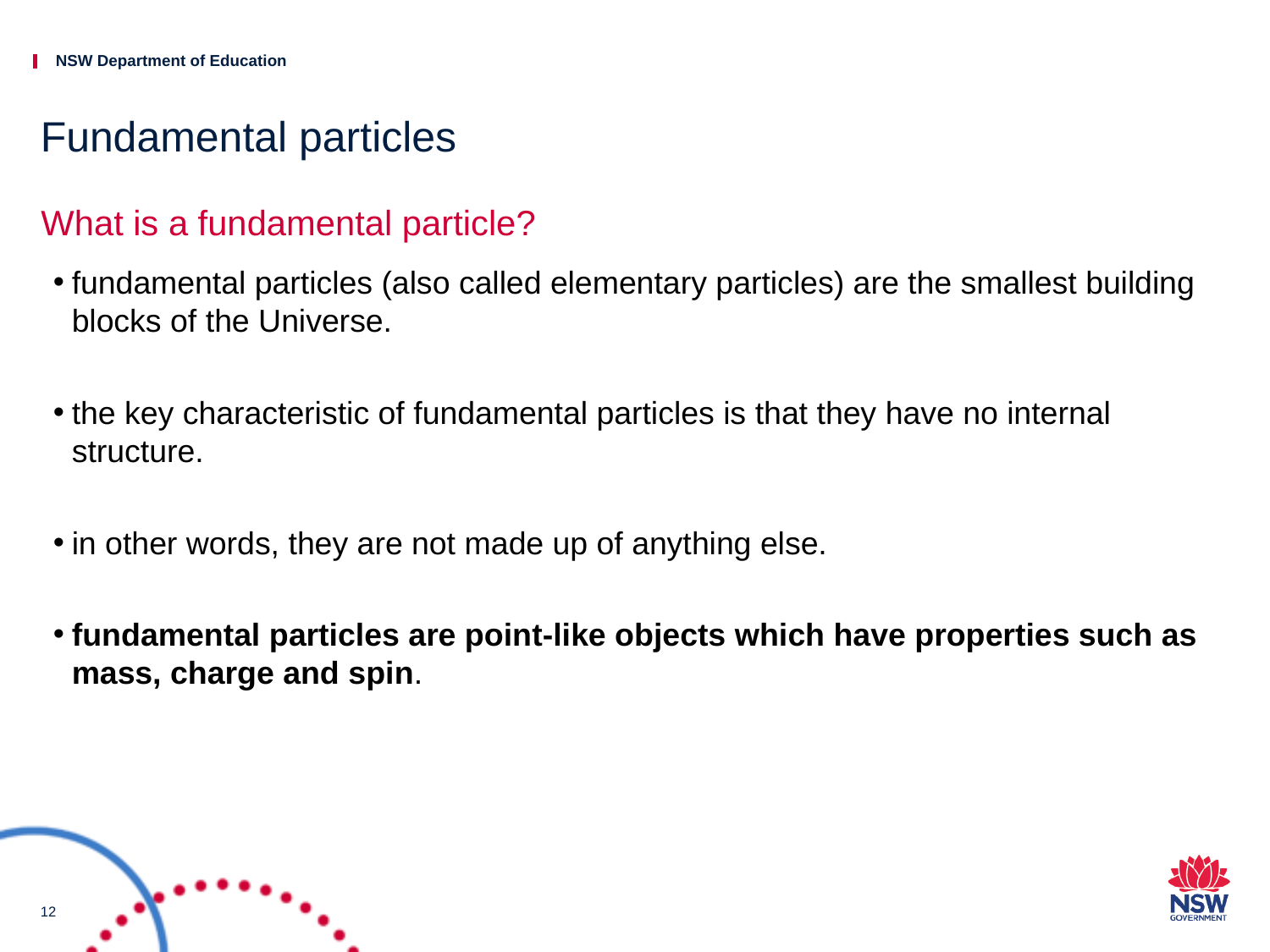

# Fundamental particles
What is a fundamental particle?
fundamental particles (also called elementary particles) are the smallest building blocks of the Universe.

the key characteristic of fundamental particles is that they have no internal structure.

in other words, they are not made up of anything else.

fundamental particles are point-like objects which have properties such as mass, charge and spin.
12